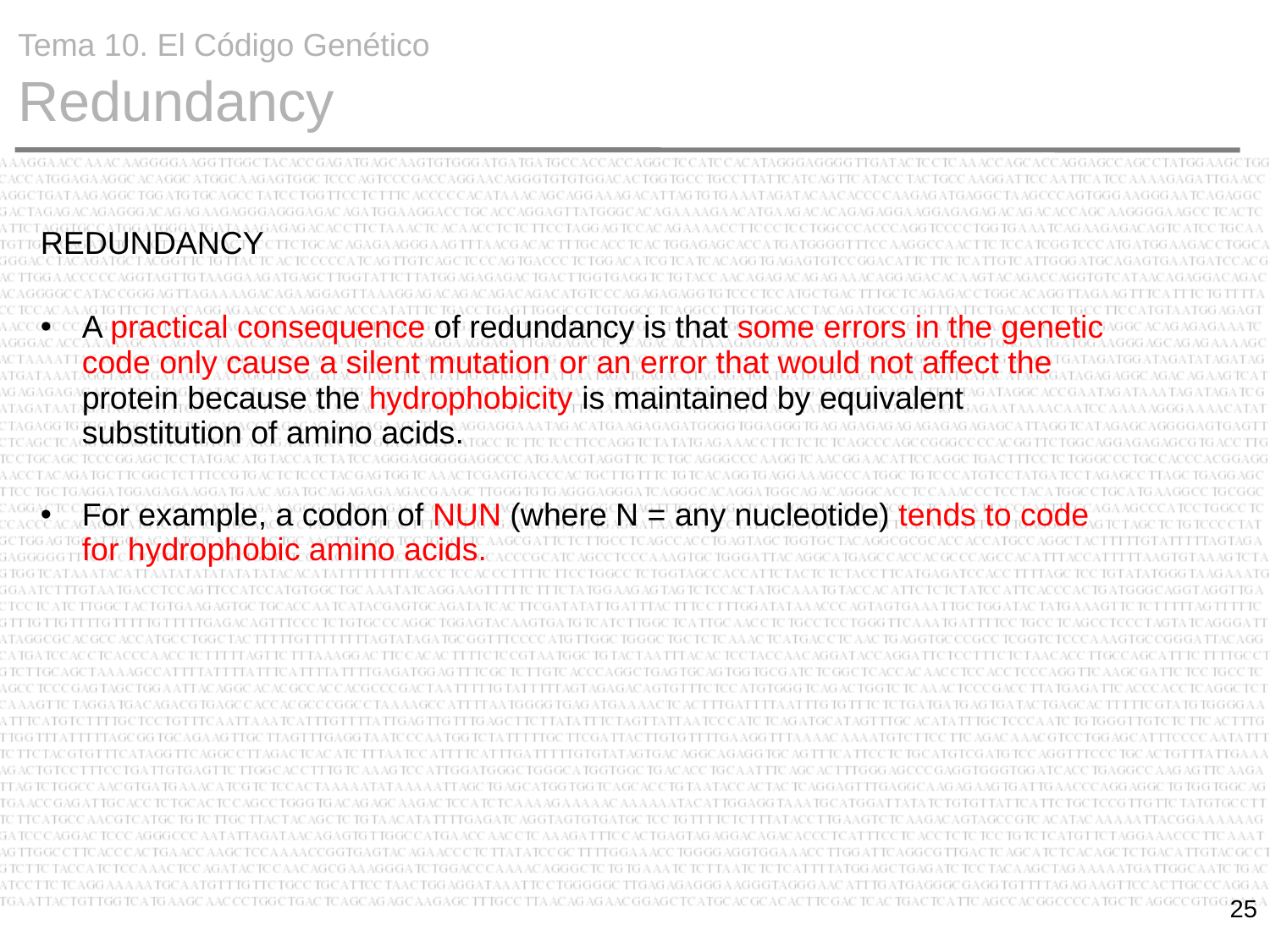

Tema 10. El Código Genético
  Redundancy

REDUNDANCY
A practical consequence of redundancy is that some errors in the genetic code only cause a silent mutation or an error that would not affect the protein because the hydrophobicity is maintained by equivalent substitution of amino acids.
For example, a codon of NUN (where N = any nucleotide) tends to code for hydrophobic amino acids.